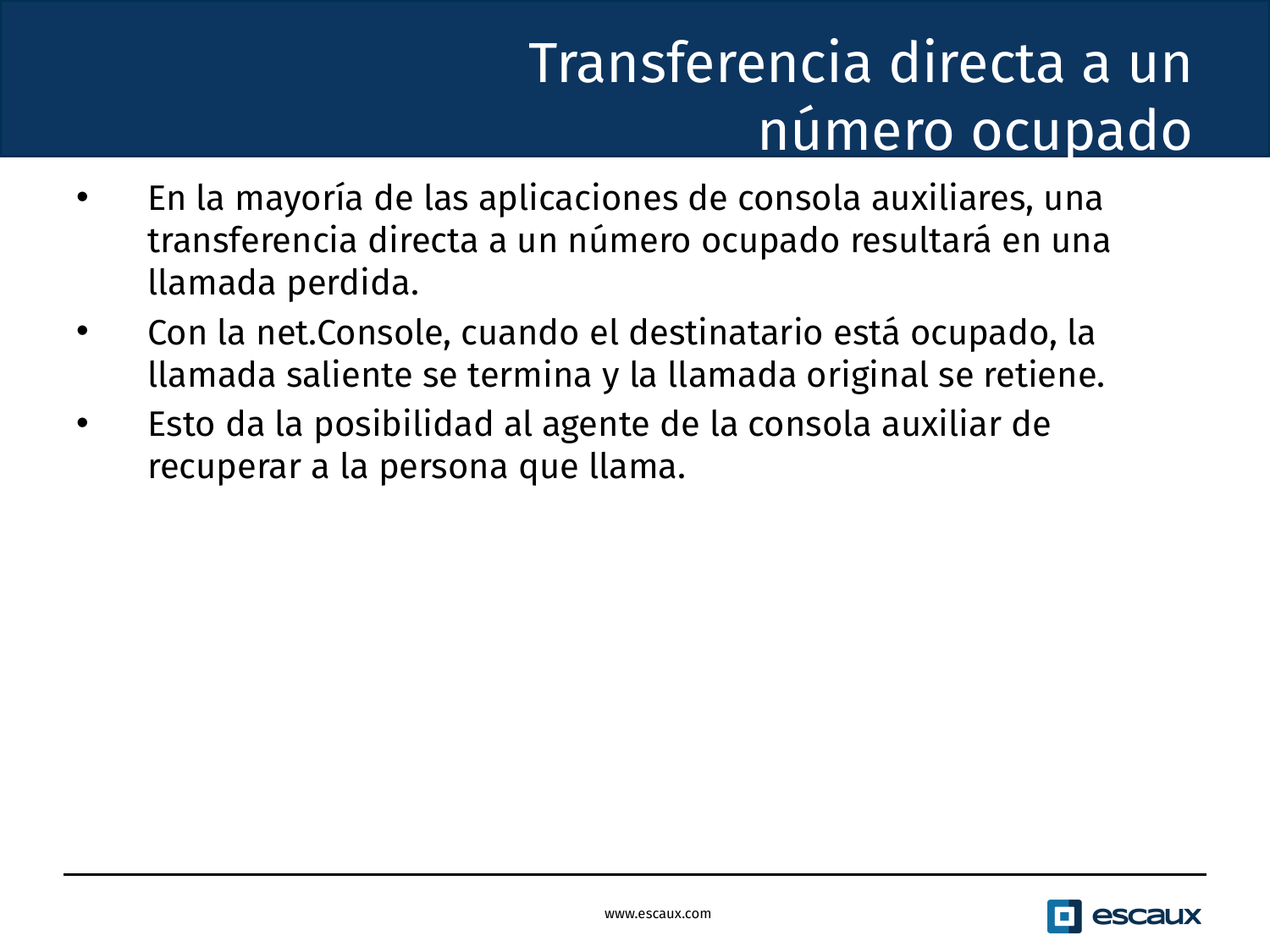

# Transferencia directa a un número ocupado
En la mayoría de las aplicaciones de consola auxiliares, una transferencia directa a un número ocupado resultará en una llamada perdida.
Con la net.Console, cuando el destinatario está ocupado, la llamada saliente se termina y la llamada original se retiene.
Esto da la posibilidad al agente de la consola auxiliar de recuperar a la persona que llama.